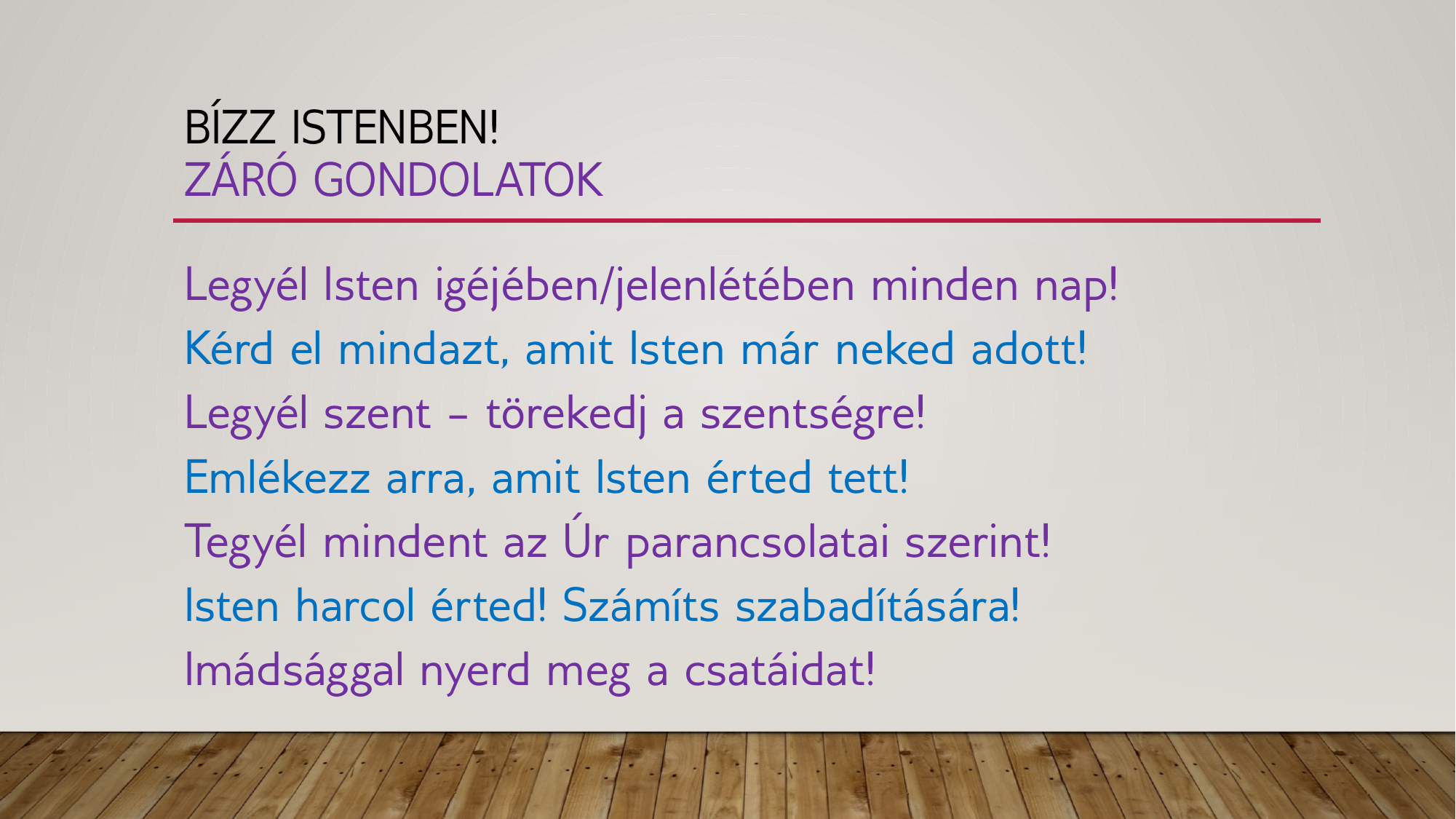

# BÍZZ ISTENBEN! ZÁRÓ GONDOLATOK
Legyél Isten igéjében/jelenlétében minden nap!
Kérd el mindazt, amit Isten már neked adott!
Legyél szent – törekedj a szentségre!
Emlékezz arra, amit Isten érted tett!
Tegyél mindent az Úr parancsolatai szerint!
Isten harcol érted! Számíts szabadítására!
Imádsággal nyerd meg a csatáidat!